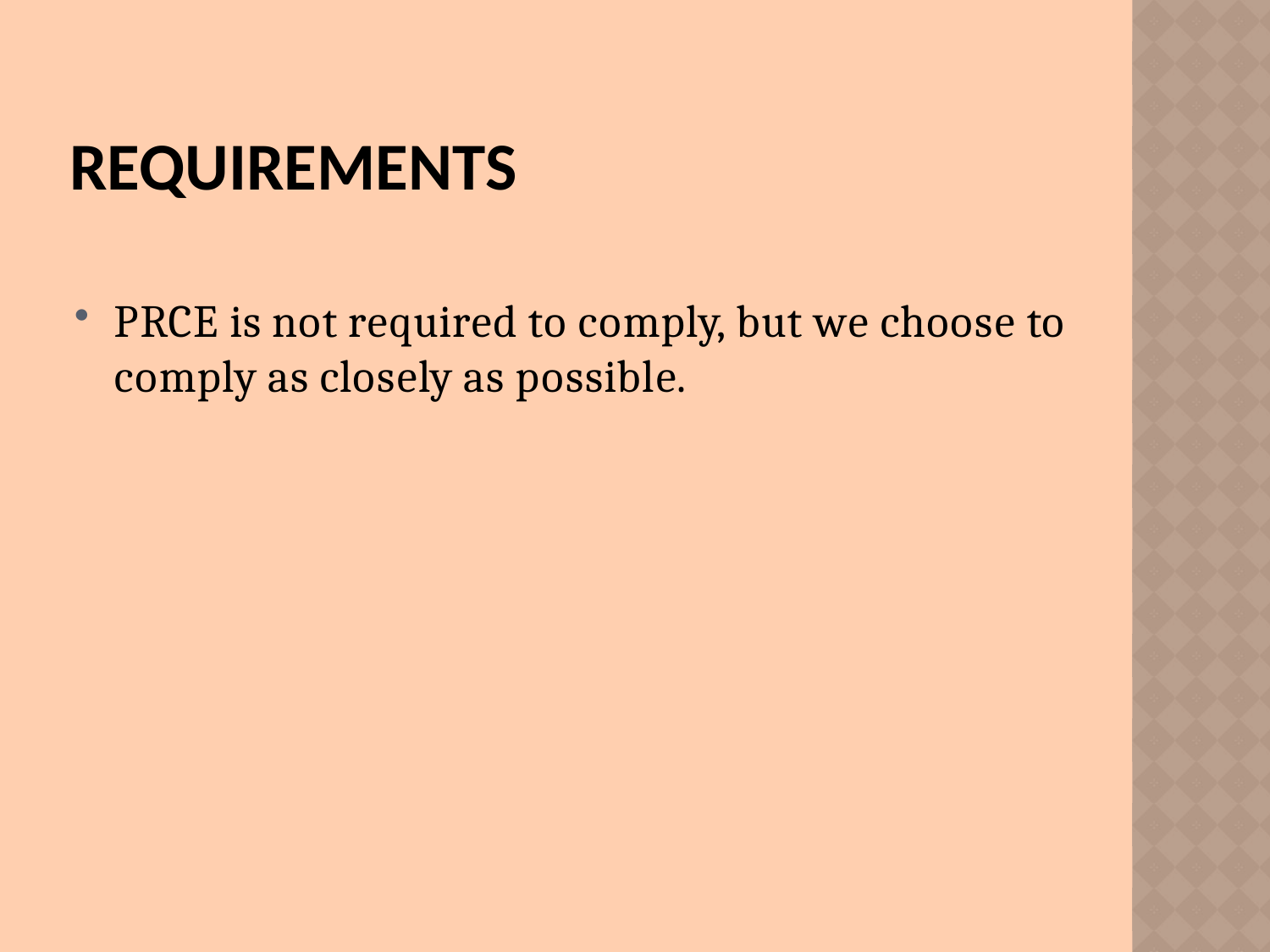

# Requirements
PRCE is not required to comply, but we choose to comply as closely as possible.